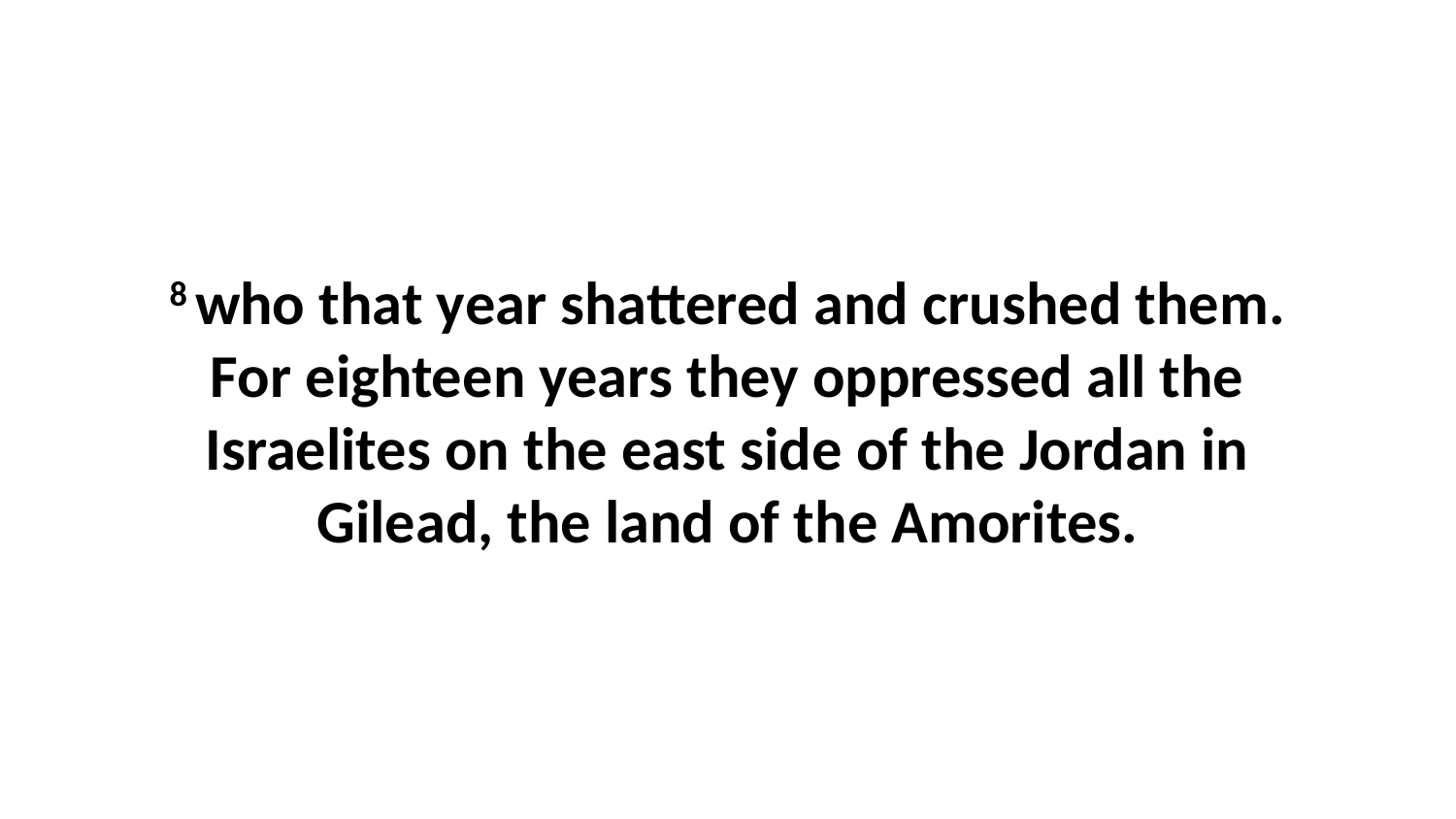

8 who that year shattered and crushed them. For eighteen years they oppressed all the Israelites on the east side of the Jordan in Gilead, the land of the Amorites.